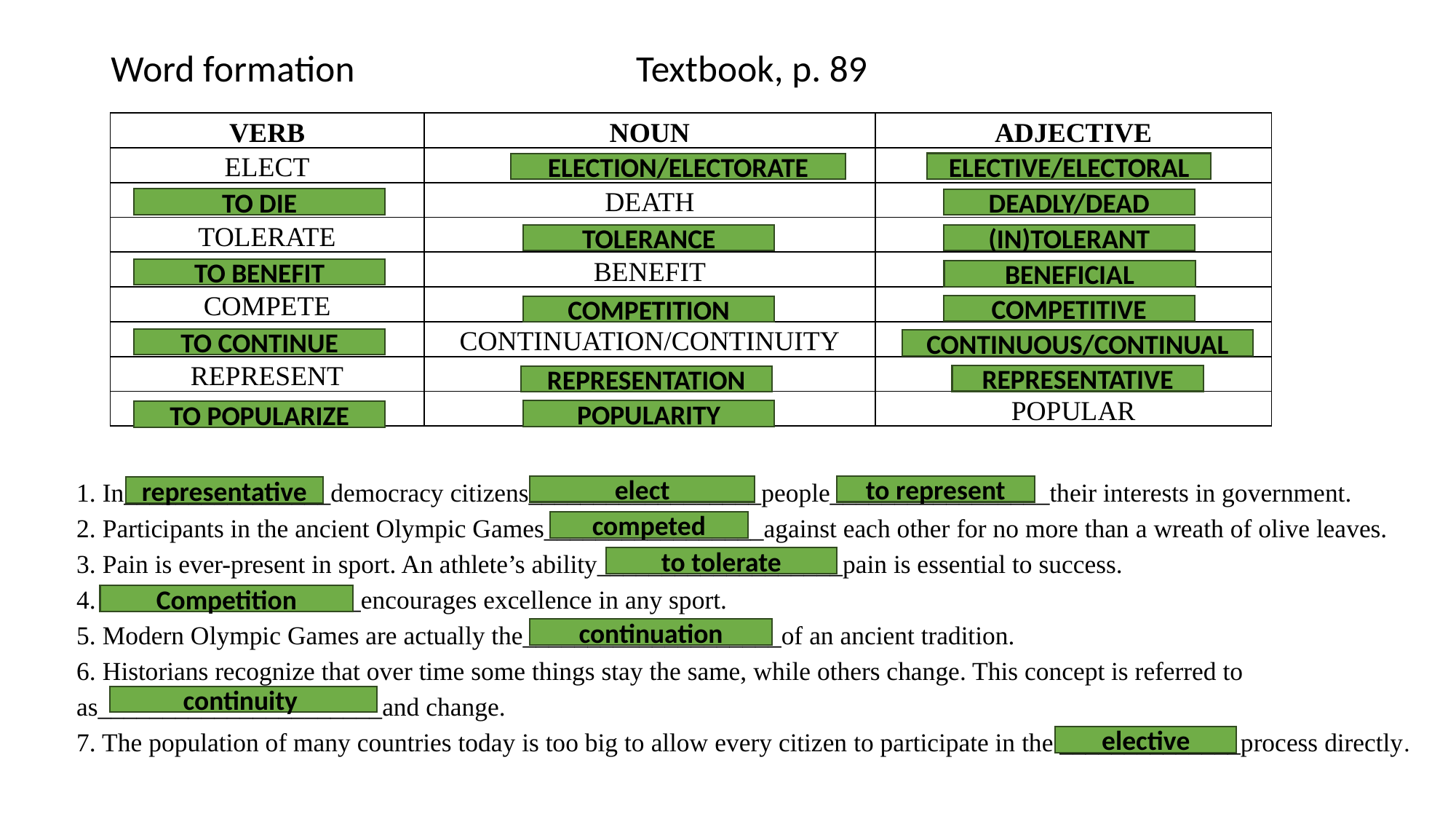

# Word formation                                 Textbook, p. 89
| VERB | NOUN | ADJECTIVE |
| --- | --- | --- |
| ELECT |  |  |
|  | DEATH |  |
| TOLERATE |  |  |
|  | BENEFIT |  |
| COMPETE |  |  |
|  | CONTINUATION/CONTINUITY |  |
| REPRESENT |  |  |
|  |  | POPULAR |
ELECTIVE/ELECTORAL
ELECTION/ELECTORATE
TO DIE
DEADLY/DEAD
TOLERANCE
(IN)TOLERANT
TO BENEFIT
BENEFICIAL
COMPETITIVE
COMPETITION
TO CONTINUE
CONTINUOUS/CONTINUAL
REPRESENTATIVE
REPRESENTATION
POPULARITY
TO POPULARIZE
1. In________________democracy citizens__________________people_________________their interests in government.
2. Participants in the ancient Olympic Games_________________against each other for no more than a wreath of olive leaves.
3. Pain is ever-present in sport. An athlete’s ability___________________pain is essential to success.
4. ____________________encourages excellence in any sport.
5. Modern Olympic Games are actually the____________________of an ancient tradition.
6. Historians recognize that over time some things stay the same, while others change. This concept is referred to as______________________and change.
7. The population of many countries today is too big to allow every citizen to participate in the ______________process directly.
elect
to represent
representative
competed
to tolerate
Competition
continuation
continuity
elective